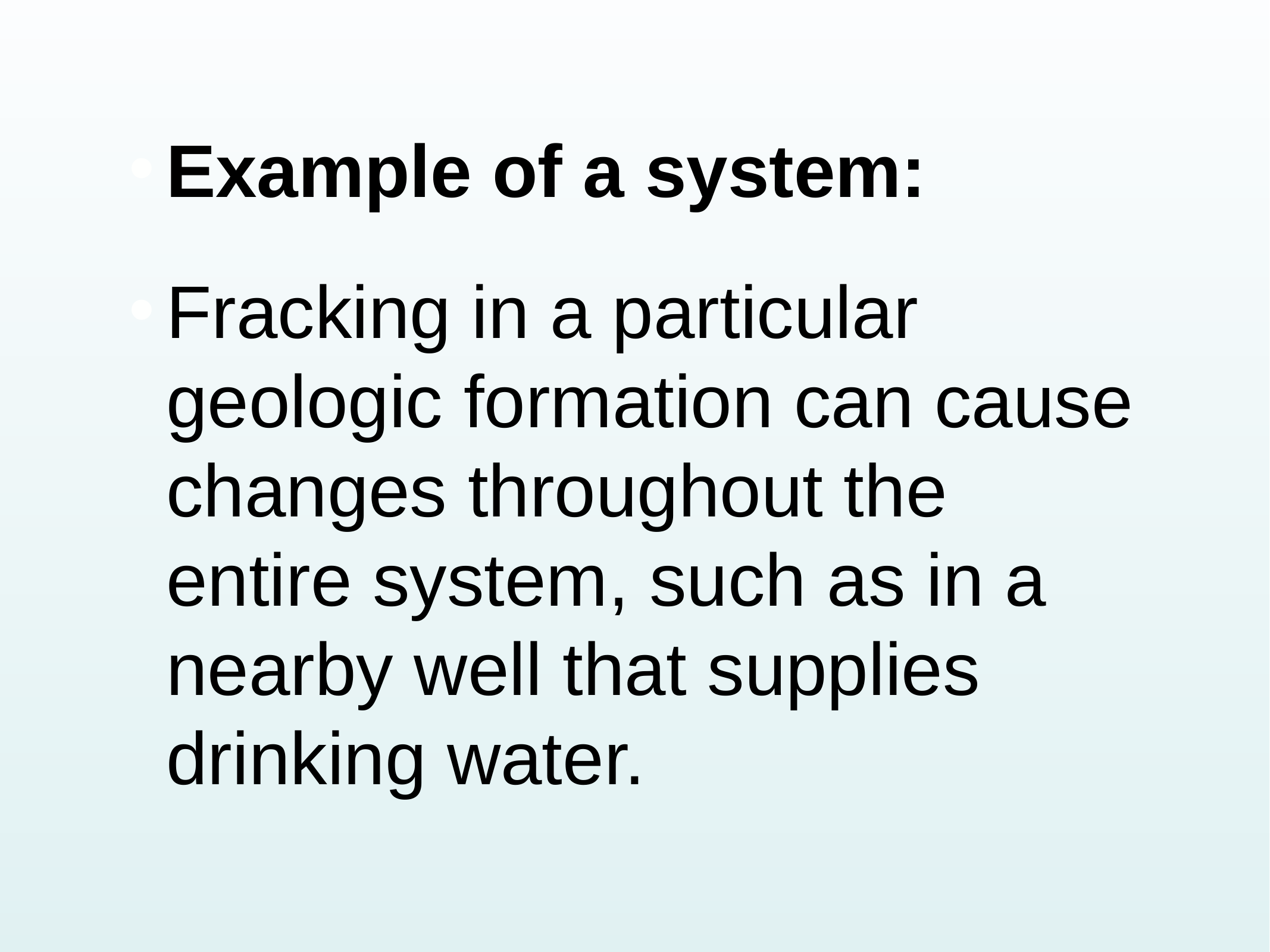

Example of a system:
Fracking in a particular geologic formation can cause changes throughout the entire system, such as in a nearby well that supplies drinking water.